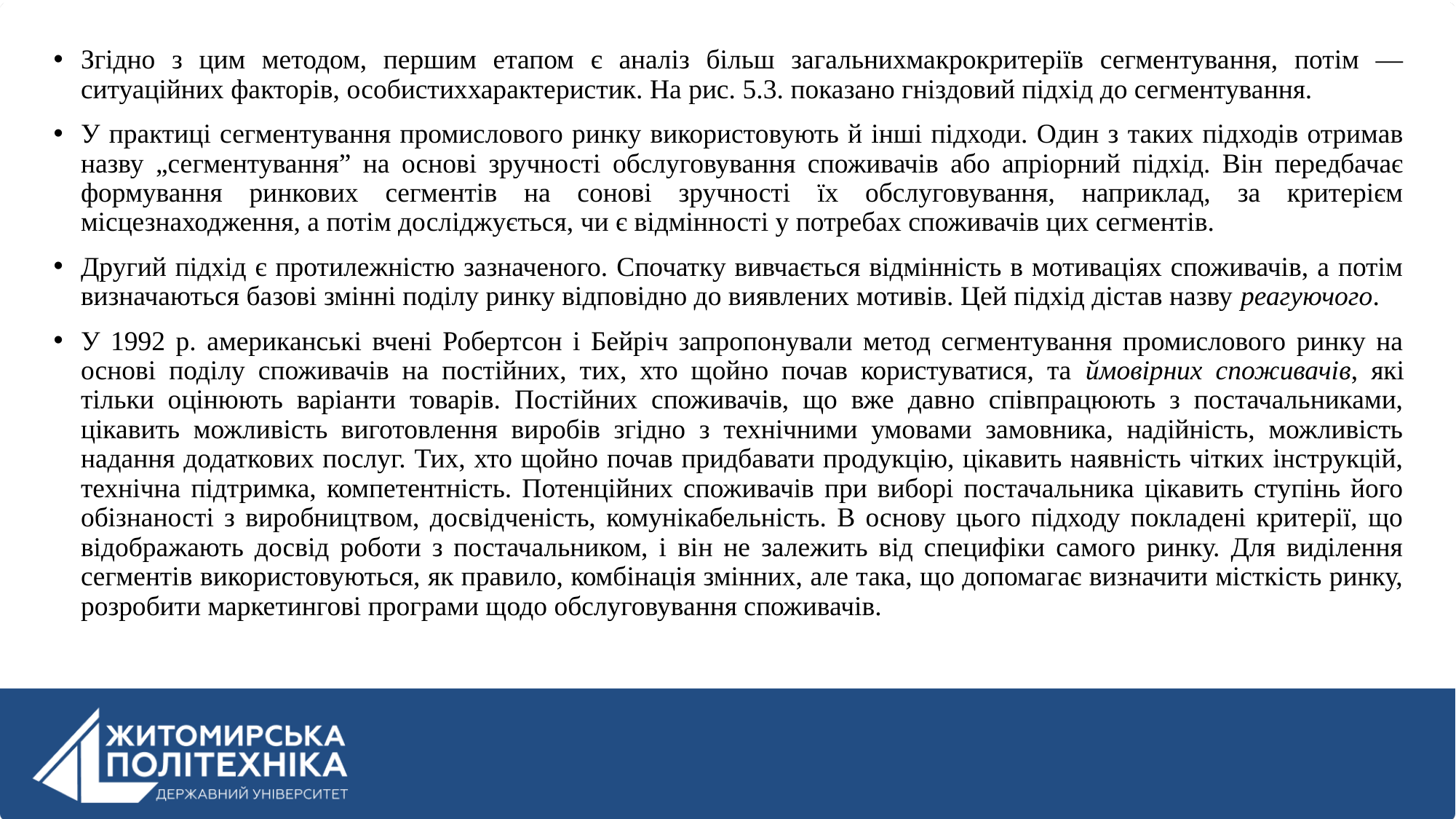

Згідно з цим методом, першим етапом є аналіз більш загальнихмакрокритеріїв сегментування, потім — ситуаційних факторів, особистиххарактеристик. На рис. 5.3. показано гніздовий підхід до сегментування.
У практиці сегментування промислового ринку використовують й інші підходи. Один з таких підходів отримав назву „сегментування” на основі зручності обслуговування споживачів або апріорний підхід. Він передбачає формування ринкових сегментів на сонові зручності їх обслуговування, наприклад, за критерієм місцезнаходження, а потім досліджується, чи є відмінності у потребах споживачів цих сегментів.
Другий підхід є протилежністю зазначеного. Спочатку вивчається відмінність в мотиваціях споживачів, а потім визначаються базові змінні поділу ринку відповідно до виявлених мотивів. Цей підхід дістав назву реагуючого.
У 1992 р. американські вчені Робертсон і Бейріч запропонували метод сегментування промислового ринку на основі поділу споживачів на постійних, тих, хто щойно почав користуватися, та ймовірних споживачів, які тільки оцінюють варіанти товарів. Постійних споживачів, що вже давно співпрацюють з постачальниками, цікавить можливість виготовлення виробів згідно з технічними умовами замовника, надійність, можливість надання додаткових послуг. Тих, хто щойно почав придбавати продукцію, цікавить наявність чітких інструкцій, технічна підтримка, компетентність. Потенційних споживачів при виборі постачальника цікавить ступінь його обізнаності з виробництвом, досвідченість, комунікабельність. В основу цього підходу покладені критерії, що відображають досвід роботи з постачальником, і він не залежить від специфіки самого ринку. Для виділення сегментів використовуються, як правило, комбінація змінних, але така, що допомагає визначити місткість ринку, розробити маркетингові програми щодо обслуговування споживачів.